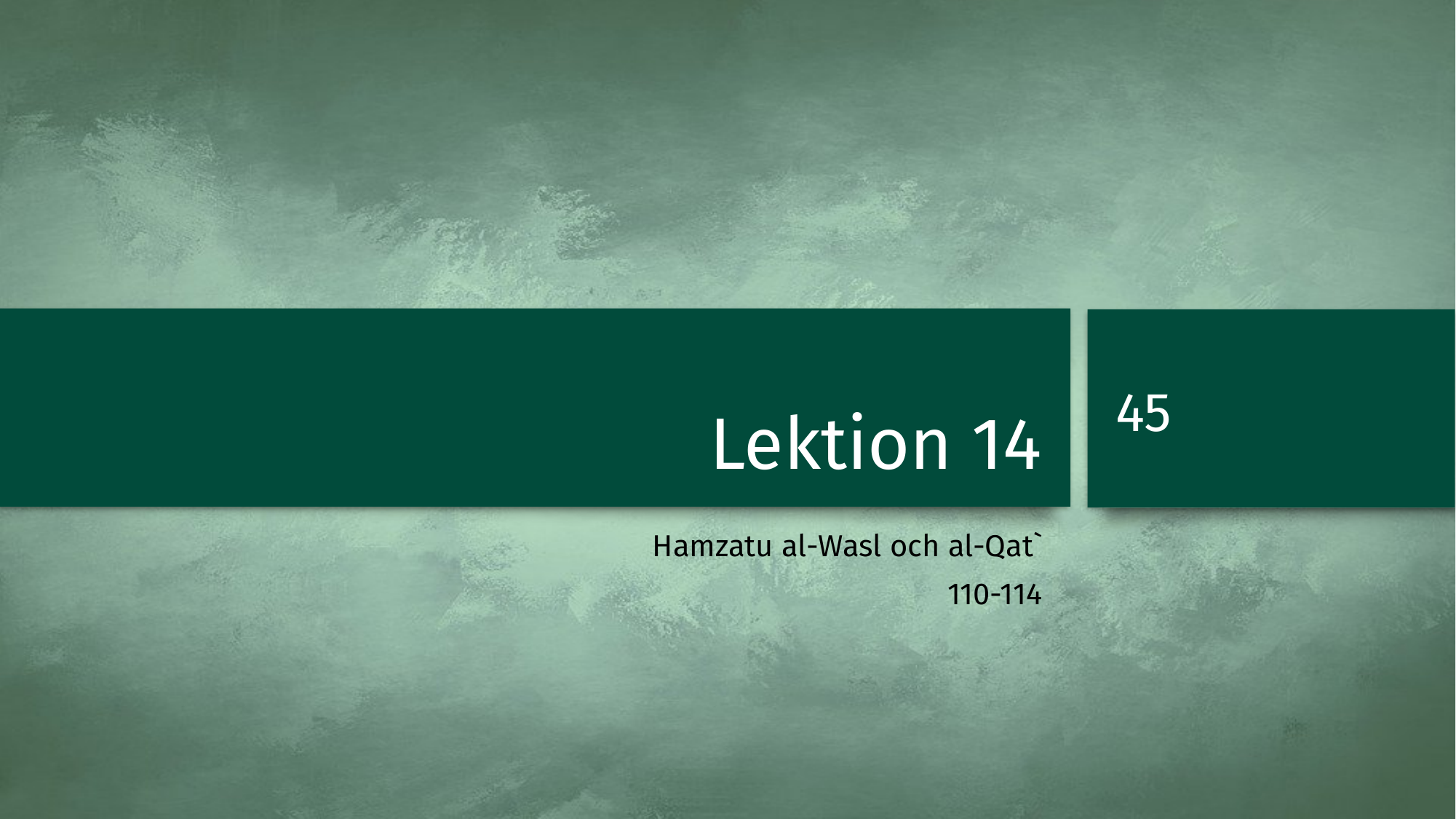

# Lektion 14
45
Hamzatu al-Wasl och al-Qat`
110-114